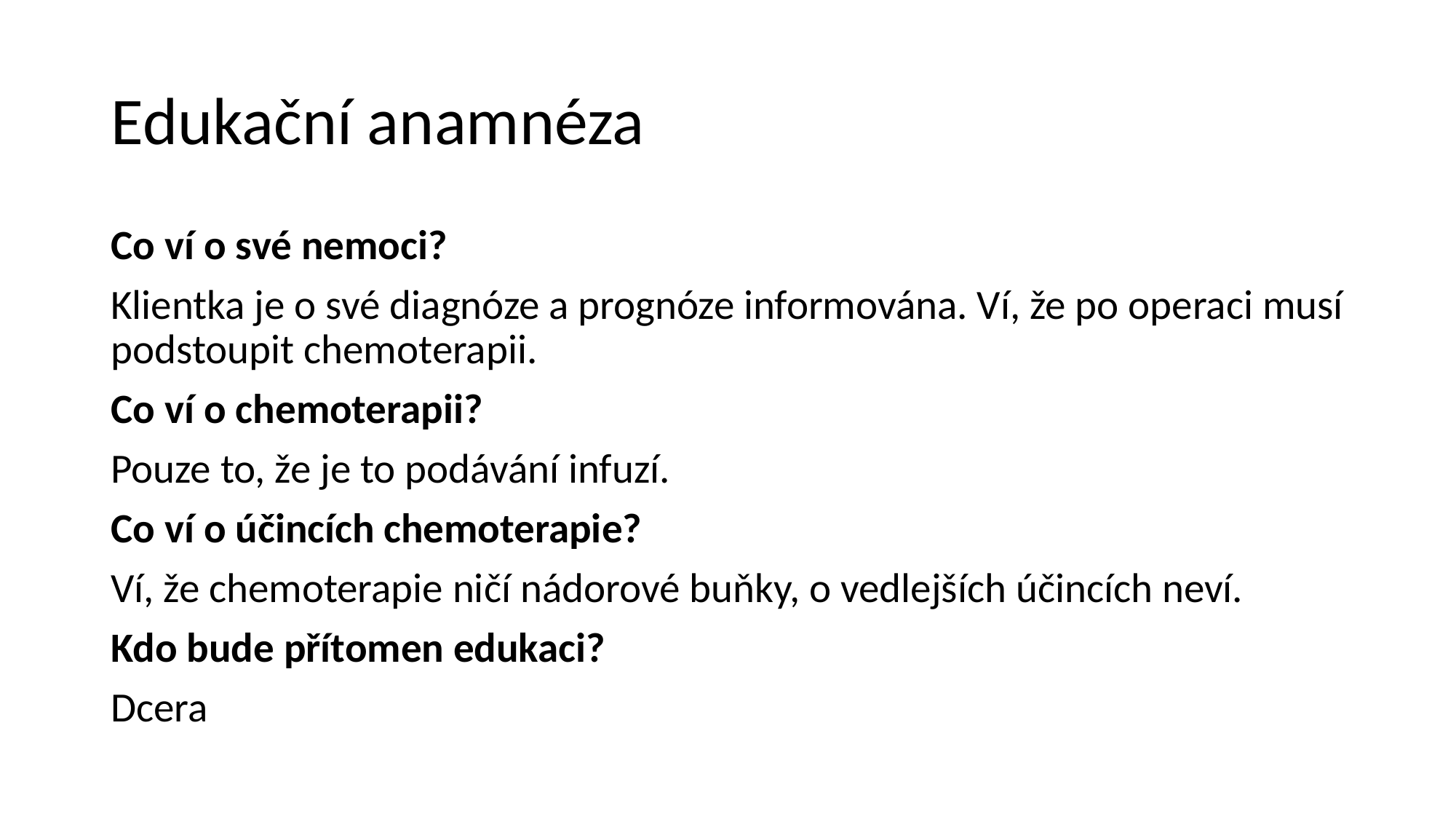

# Edukační anamnéza
Co ví o své nemoci?
Klientka je o své diagnóze a prognóze informována. Ví, že po operaci musí podstoupit chemoterapii.
Co ví o chemoterapii?
Pouze to, že je to podávání infuzí.
Co ví o účincích chemoterapie?
Ví, že chemoterapie ničí nádorové buňky, o vedlejších účincích neví.
Kdo bude přítomen edukaci?
Dcera